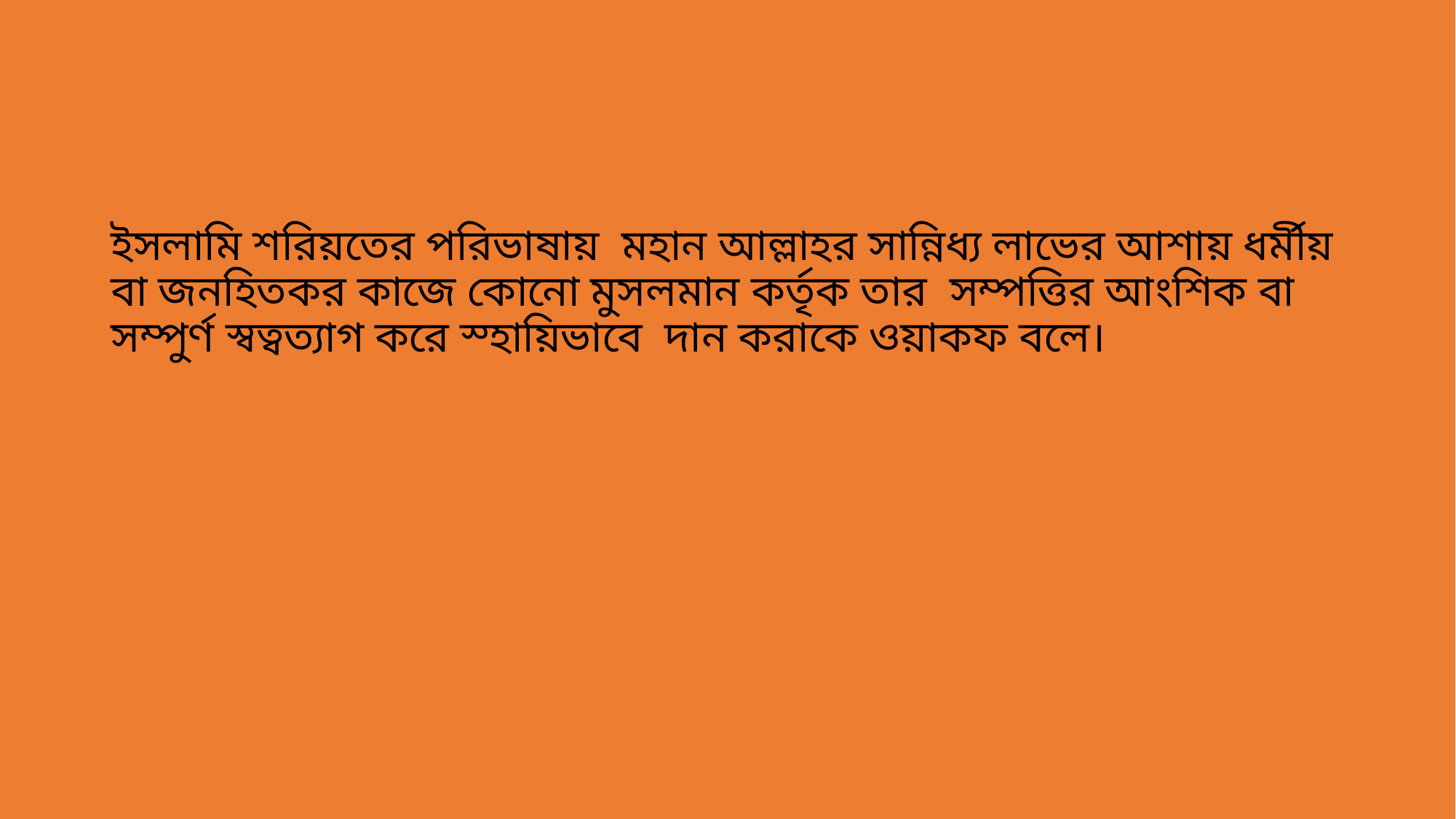

ইসলামি শরিয়তের পরিভাষায়  মহান আল্লাহর সান্নিধ্য লাভের আশায় ধর্মীয় বা জনহিতকর কাজে কোনো মুসলমান কর্তৃক তার  সম্পত্তির আংশিক বা সম্পুর্ণ স্বত্বত্যাগ করে স্হায়িভাবে  দান করাকে ওয়াকফ বলে।